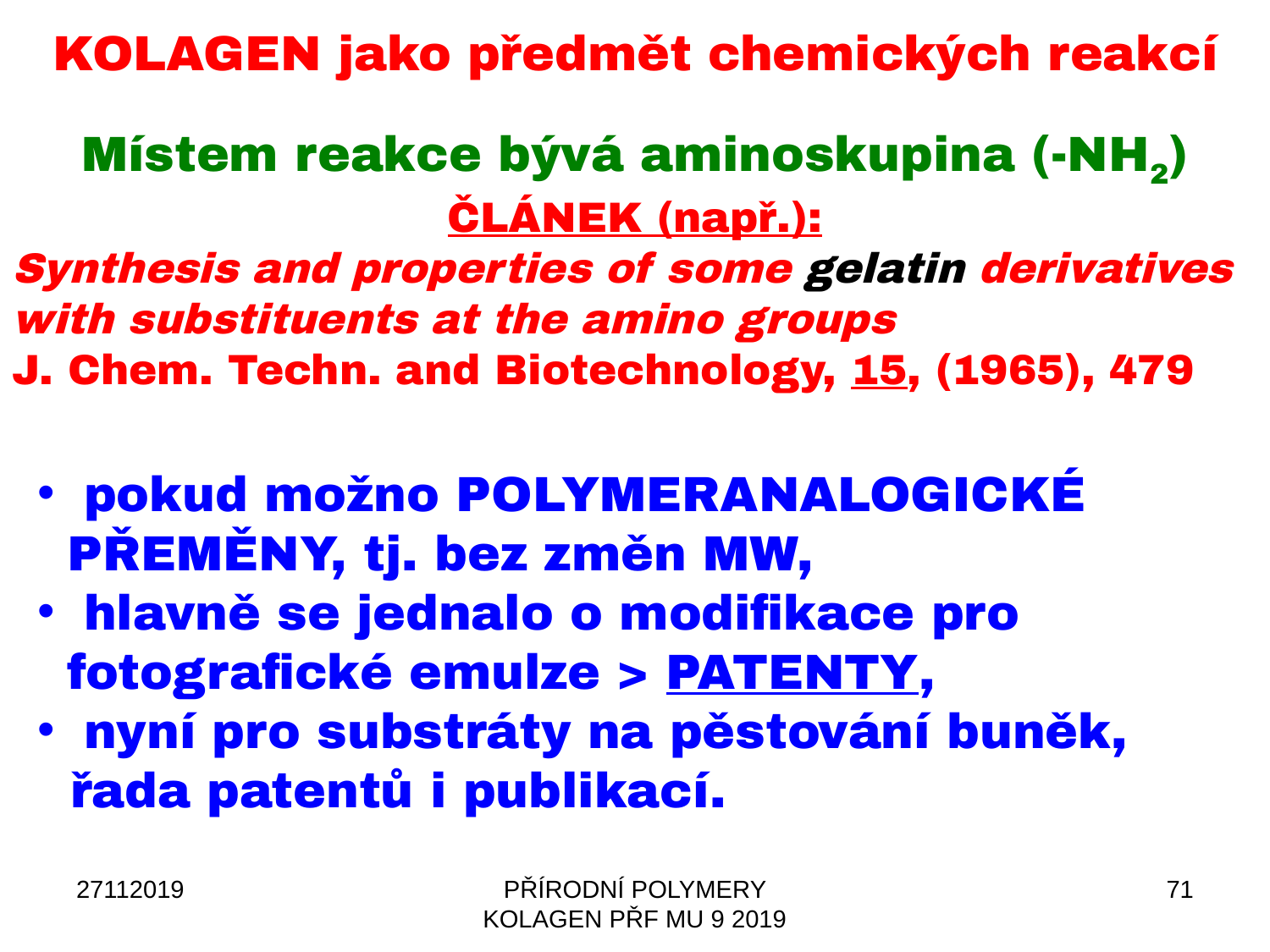

# KOLAGEN jako předmět chemických reakcí
Místem reakce bývá aminoskupina (-NH2)
ČLÁNEK (např.):
Synthesis and properties of some gelatin derivatives with substituents at the amino groups
J. Chem. Techn. and Biotechnology, 15, (1965), 479
 pokud možno POLYMERANALOGICKÉ PŘEMĚNY, tj. bez změn MW,
 hlavně se jednalo o modifikace pro fotografické emulze > PATENTY,
 nyní pro substráty na pěstování buněk,
  řada patentů i publikací.
27112019
PŘÍRODNÍ POLYMERY KOLAGEN PŘF MU 9 2019
71